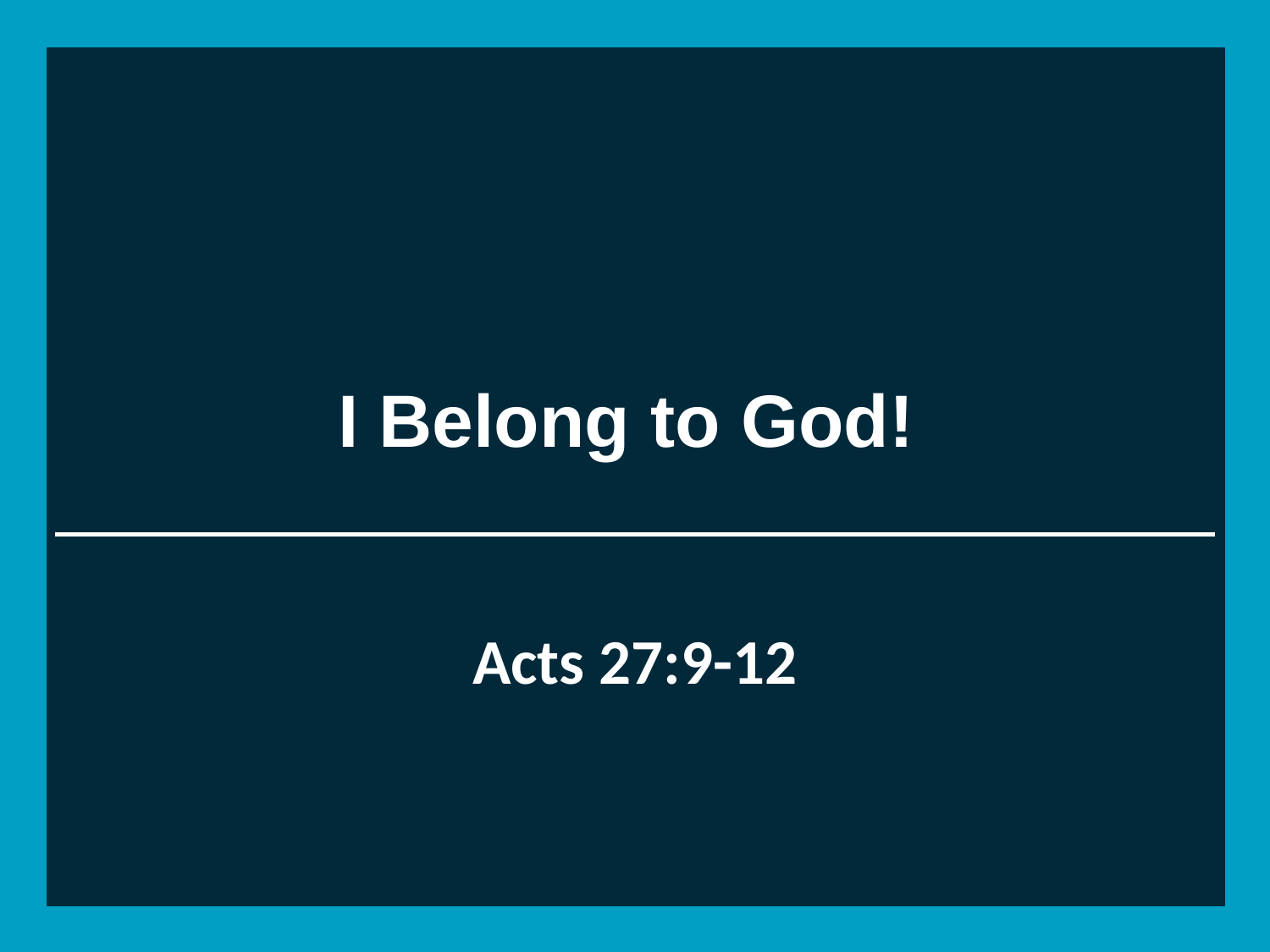

# I Belong to God!
Acts 27:9-12